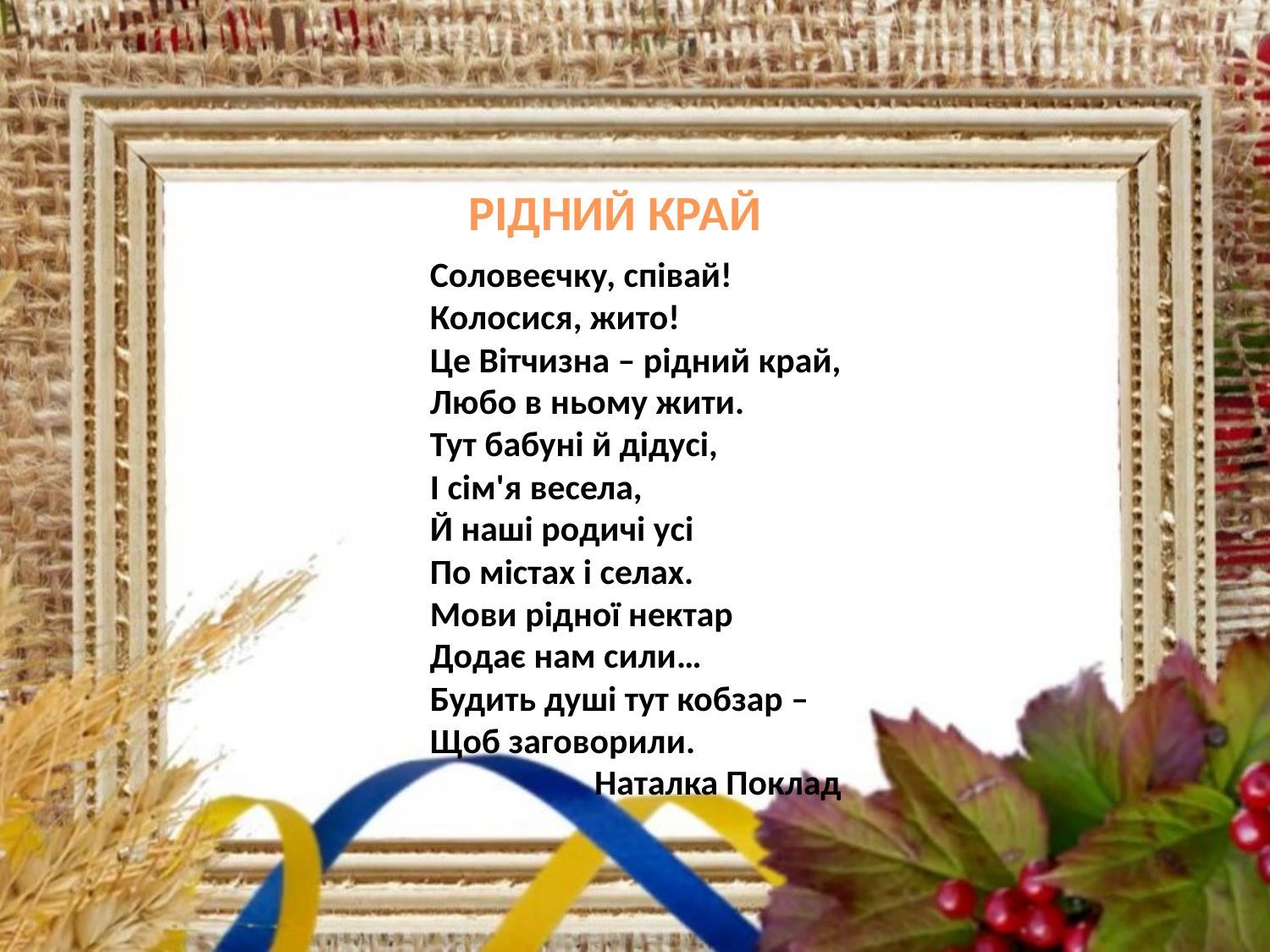

# РІДНИЙ КРАЙ
Соловеєчку, співай!
Колосися, жито!
Це Вітчизна – рідний край,
Любо в ньому жити.
Тут бабуні й дідусі,
І сім'я весела,
Й наші родичі усі
По містах і селах.
Мови рідної нектар
Додає нам сили…
Будить душі тут кобзар –
Щоб заговорили.
Наталка Поклад